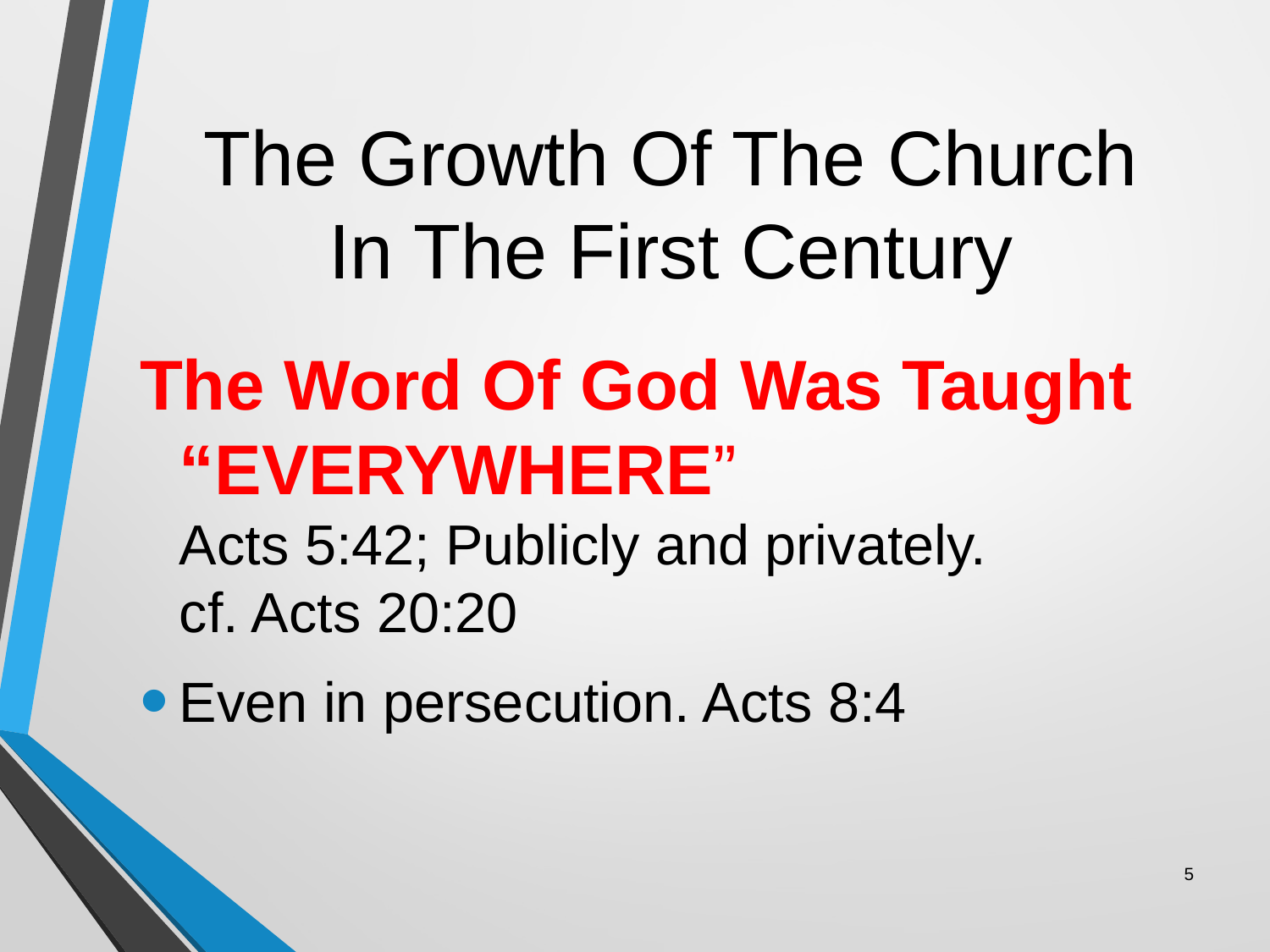

# The Growth Of The Church In The First Century
The Word Of God Was Taught “EVERYWHERE”
Acts 5:42; Publicly and privately.
cf. Acts 20:20
Even in persecution. Acts 8:4
5